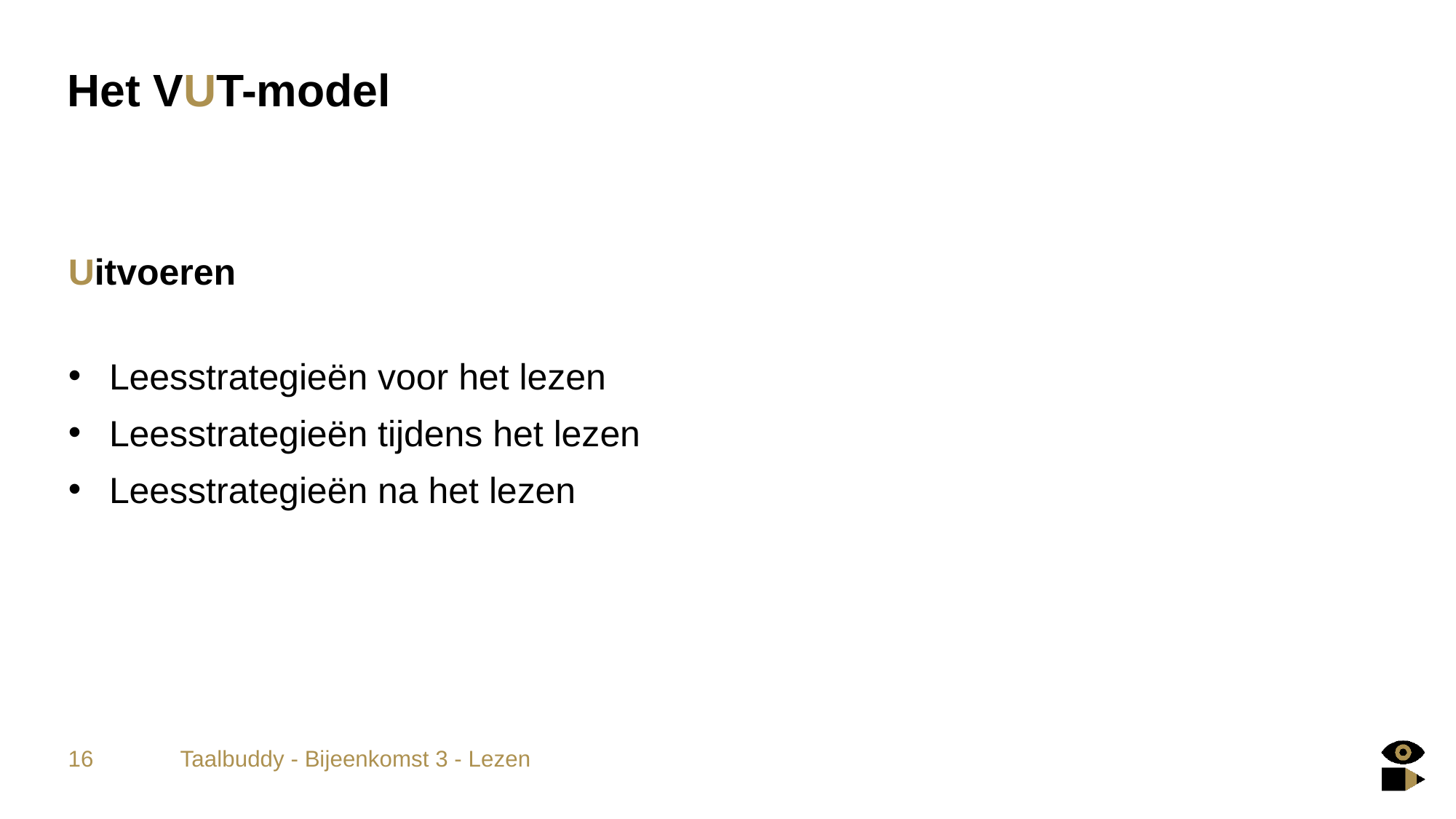

# Het VUT-model
Uitvoeren

Leesstrategieën voor het lezen
Leesstrategieën tijdens het lezen
Leesstrategieën na het lezen

16
Taalbuddy - Bijeenkomst 3 - Lezen